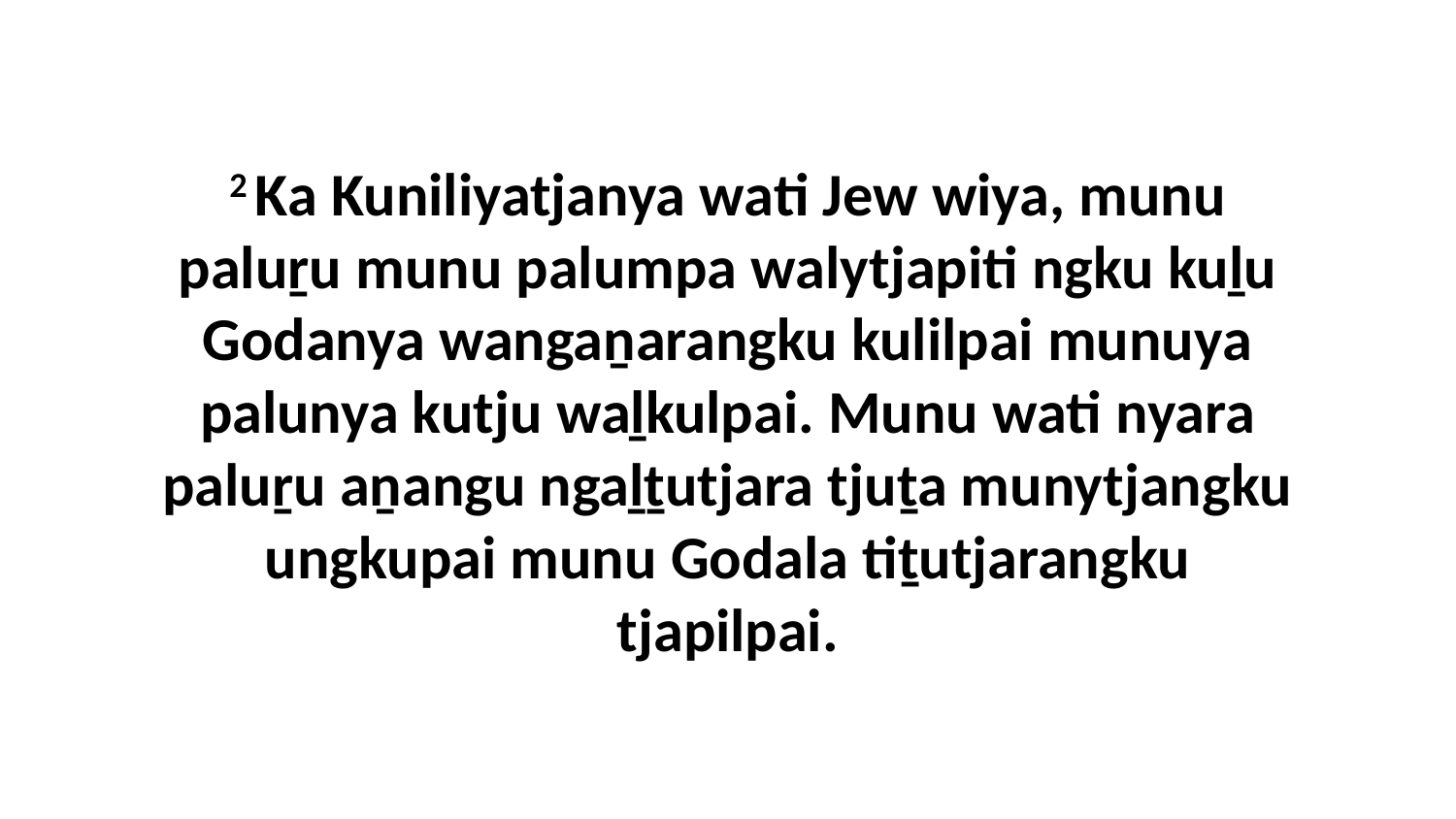

2 Ka Kuniliyatjanya wati Jew wiya, munu paluṟu munu palumpa walytjapiti ngku kuḻu Godanya wangaṉarangku kulilpai munuya palunya kutju waḻkulpai. Munu wati nyara paluṟu aṉangu ngaḻṯutjara tjuṯa munytjangku ungkupai munu Godala tiṯutjarangku tjapilpai.